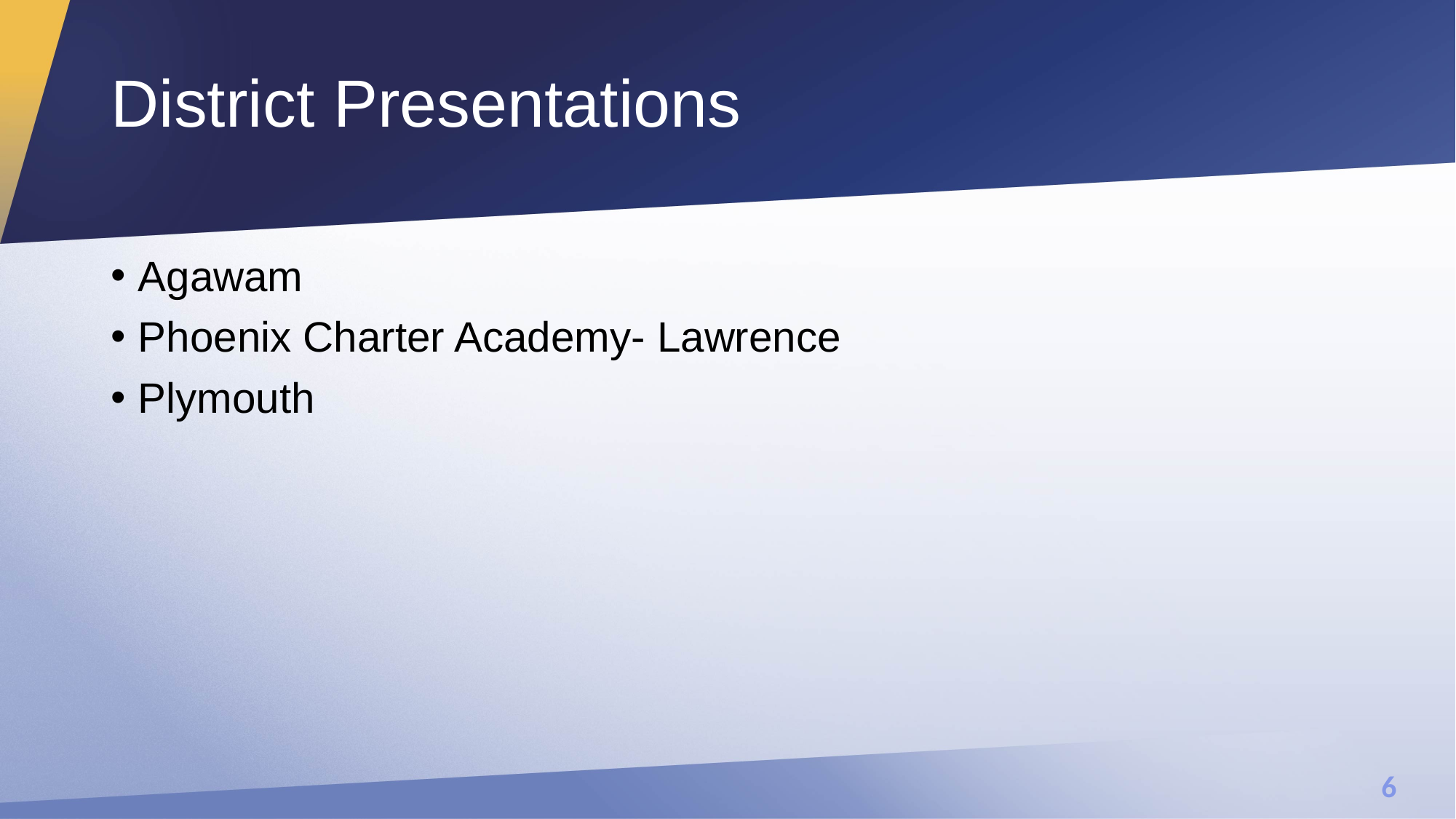

# District Presentations
Agawam
Phoenix Charter Academy- Lawrence
Plymouth